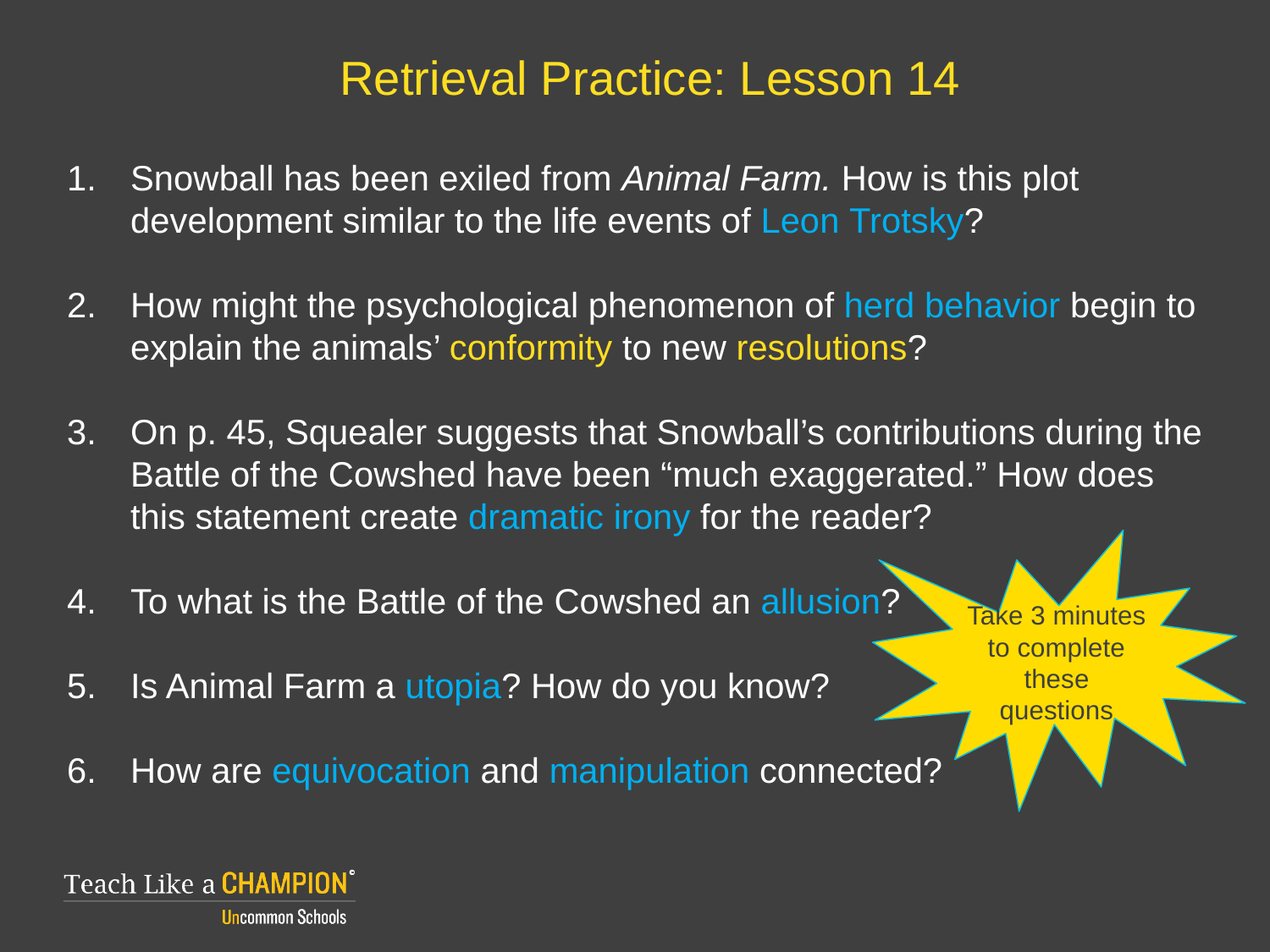

# Retrieval Practice: Lesson 14
Snowball has been exiled from Animal Farm. How is this plot development similar to the life events of Leon Trotsky?

How might the psychological phenomenon of herd behavior begin to explain the animals’ conformity to new resolutions?

On p. 45, Squealer suggests that Snowball’s contributions during the Battle of the Cowshed have been “much exaggerated.” How does this statement create dramatic irony for the reader?

To what is the Battle of the Cowshed an allusion?

Is Animal Farm a utopia? How do you know?

How are equivocation and manipulation connected?
Take 3 minutes to complete these questions